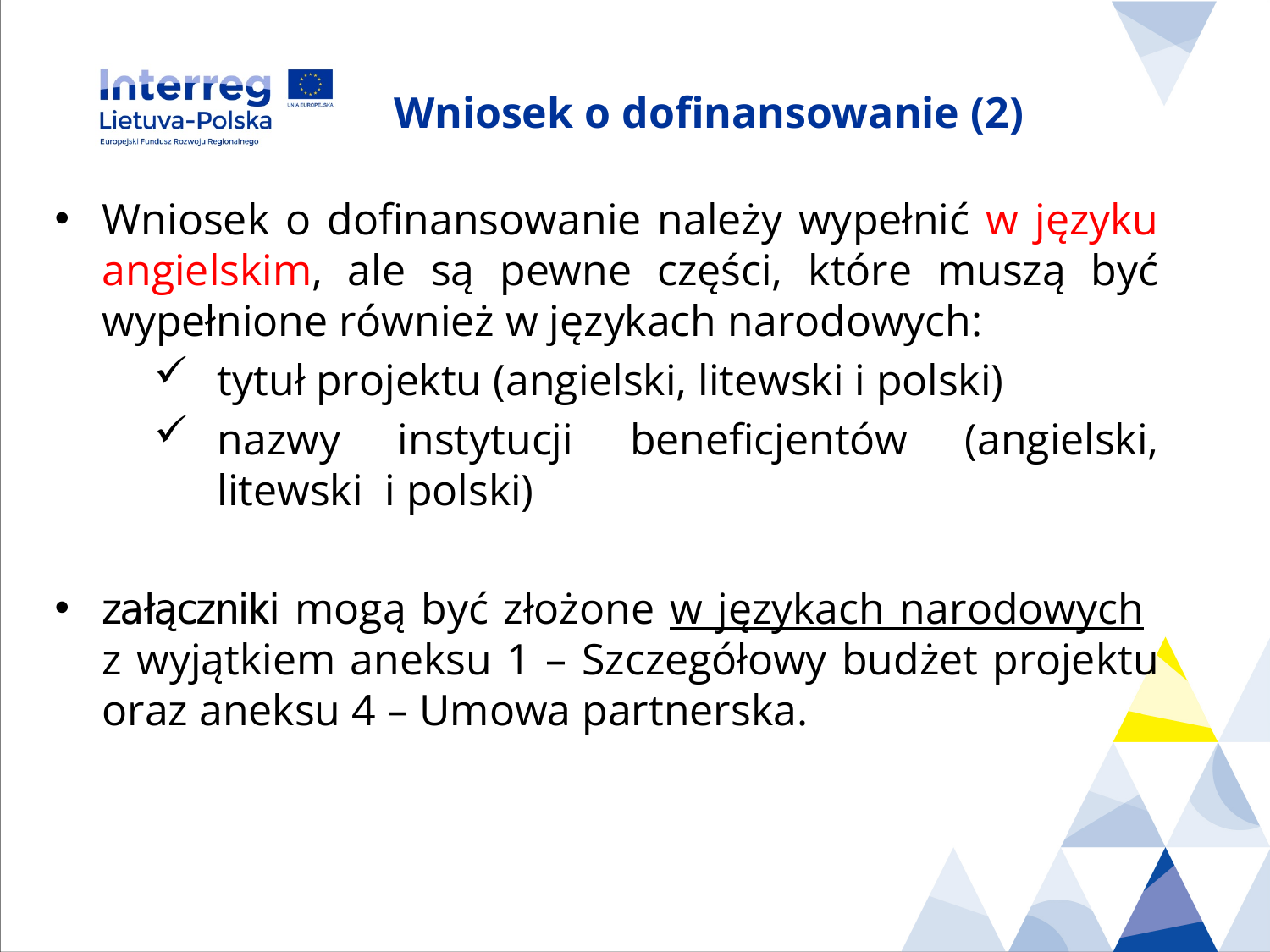

# Wniosek o dofinansowanie (2)
Wniosek o dofinansowanie należy wypełnić w języku angielskim, ale są pewne części, które muszą być wypełnione również w językach narodowych:
tytuł projektu (angielski, litewski i polski)
nazwy instytucji beneficjentów (angielski, litewski  i polski)

załączniki mogą być złożone w językach narodowych
z wyjątkiem aneksu 1 – Szczegółowy budżet projektu oraz aneksu 4 – Umowa partnerska.